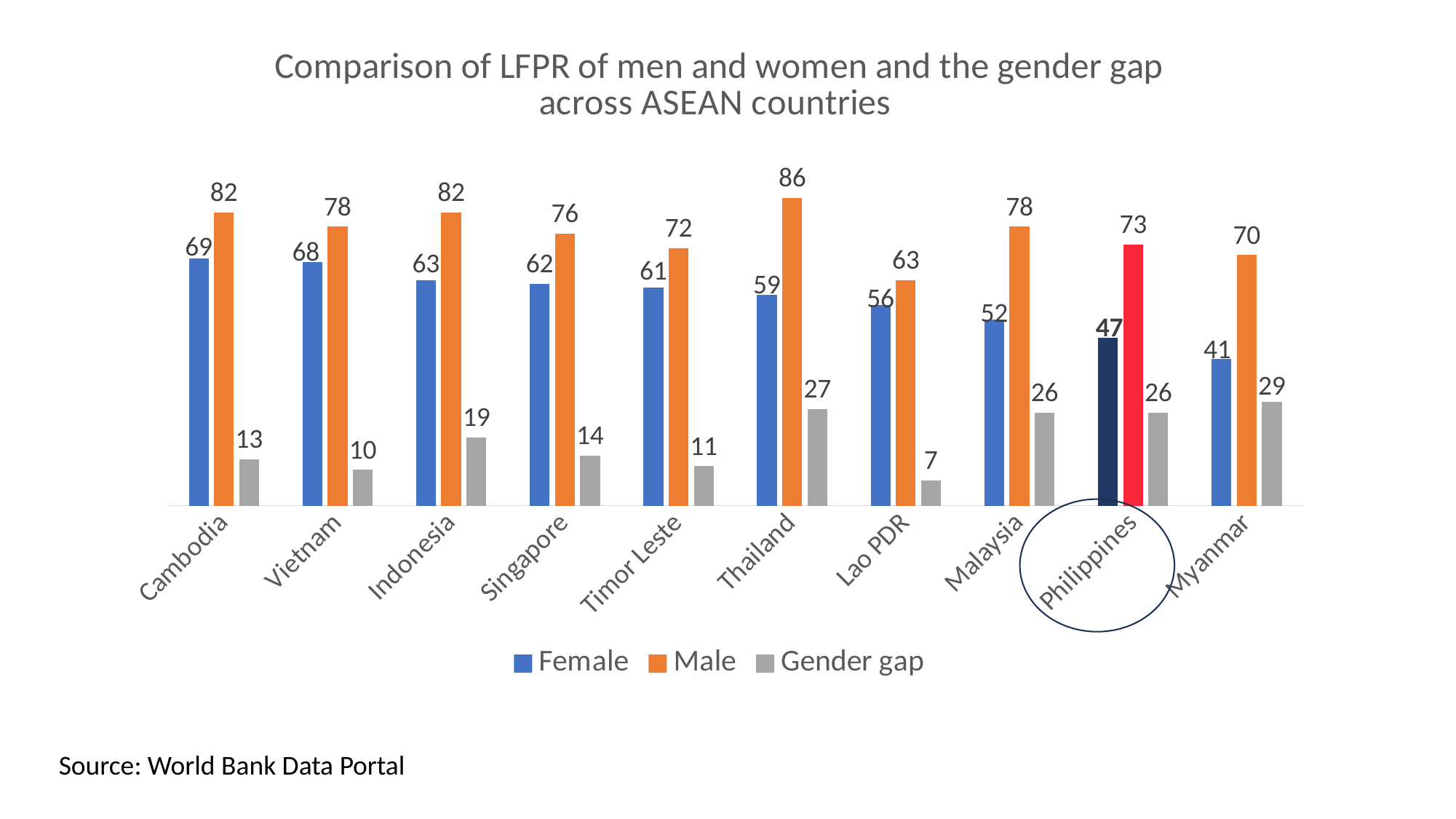

### Chart: Comparison of LFPR of men and women and the gender gap across ASEAN countries

| Category | Female | Male | Gender gap |
|---|---|---|---|
| Cambodia | 69.0 | 82.0 | 13.0 |
| Vietnam | 68.0 | 78.0 | 10.0 |
| Indonesia | 63.0 | 82.0 | 19.0 |
| Singapore | 62.0 | 76.0 | 14.0 |
| Timor Leste | 61.0 | 72.0 | 11.0 |
| Thailand | 59.0 | 86.0 | 27.0 |
| Lao PDR | 56.0 | 63.0 | 7.0 |
| Malaysia | 52.0 | 78.0 | 26.0 |
| Philippines | 47.0 | 73.0 | 26.0 |
| Myanmar | 41.0 | 70.0 | 29.0 |
Source: World Bank Data Portal